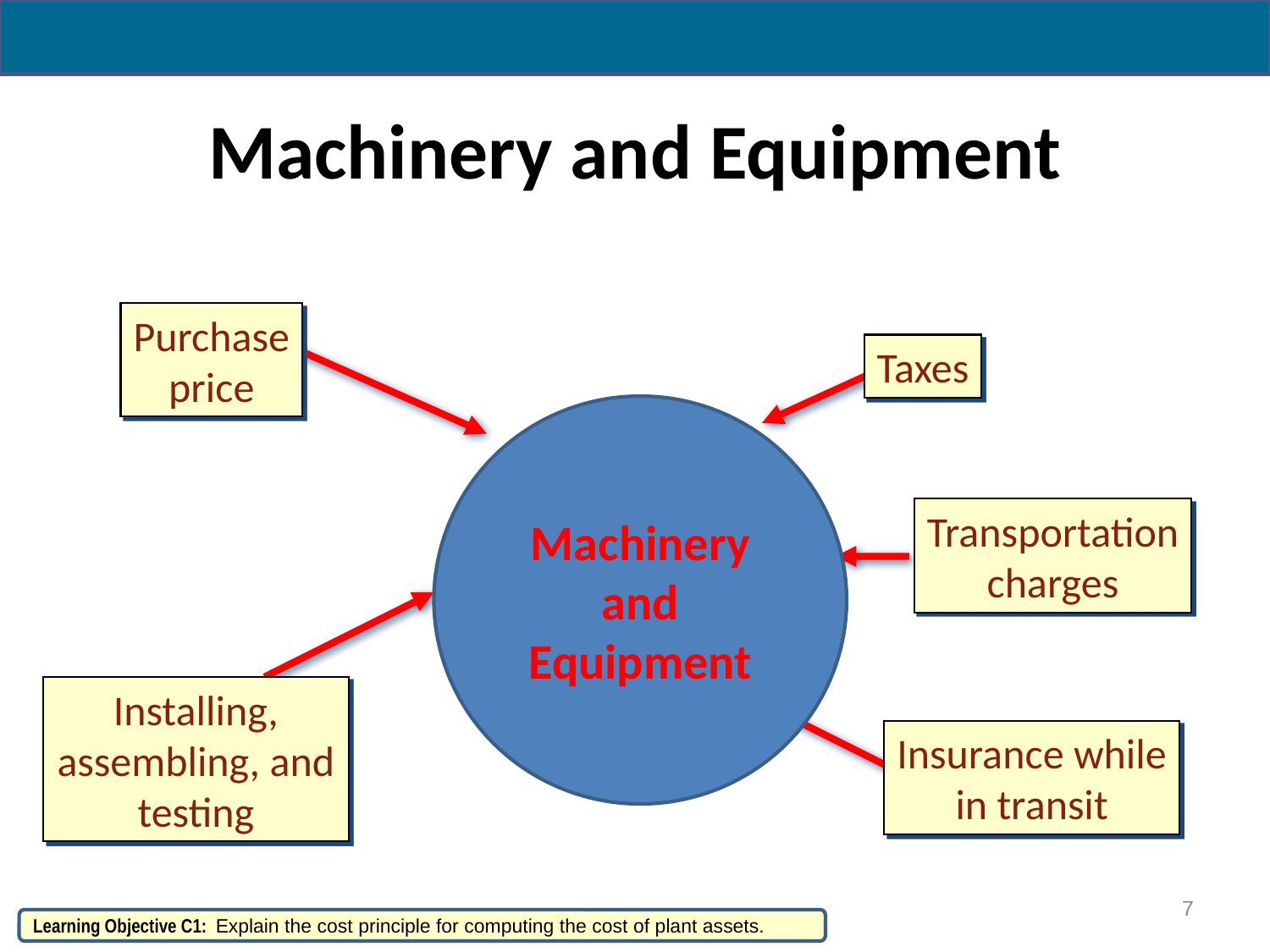

# Machinery and Equipment
Purchase
price
Taxes

Machinery and Equipment
Transportation
charges

Installing,
assembling, and
testing

Insurance while
in transit
7
Learning Objective C1:  Explain the cost principle for computing the cost of plant assets.